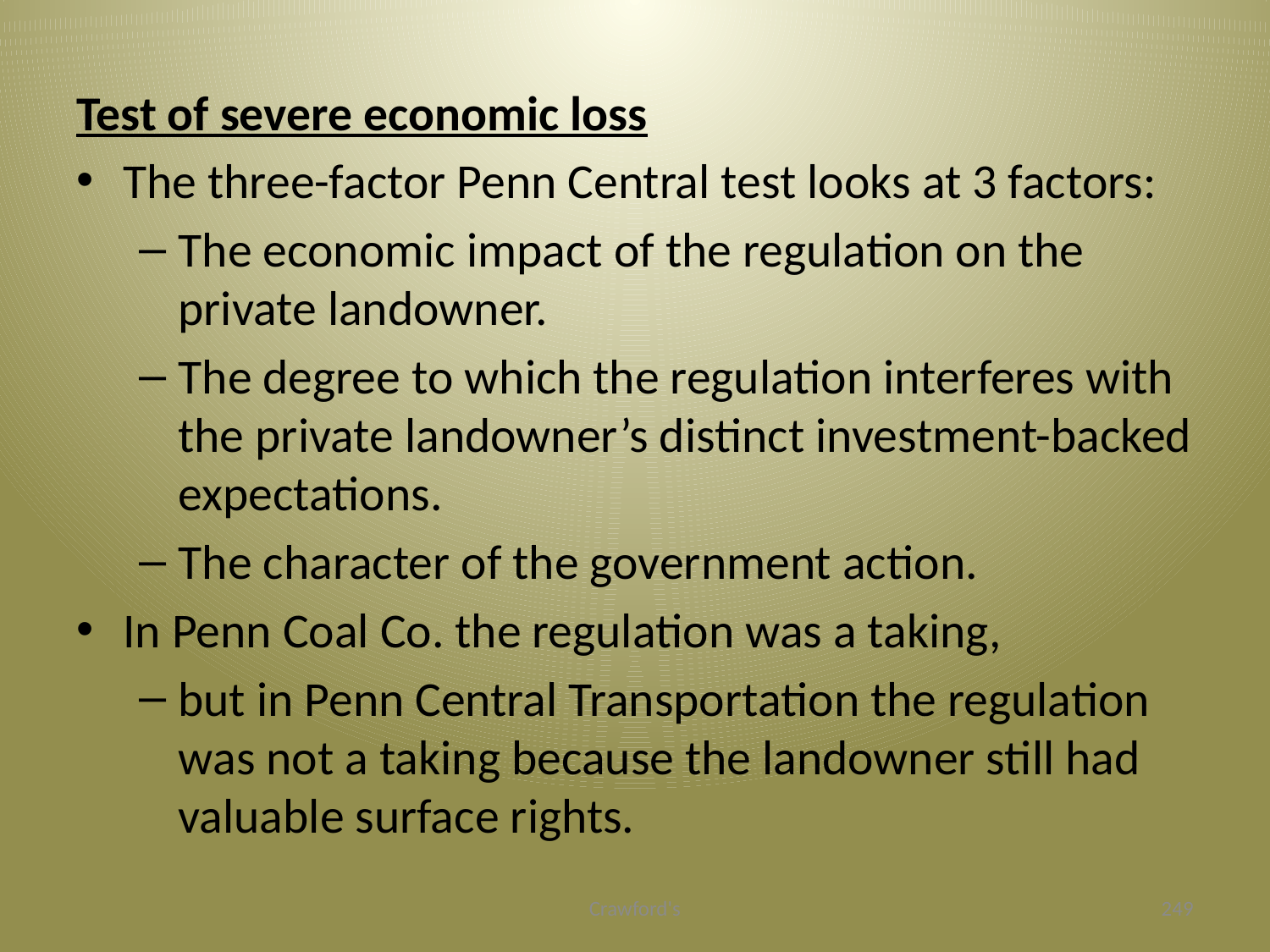

#
Test of severe economic loss
The three-factor Penn Central test looks at 3 factors:
The economic impact of the regulation on the private landowner.
The degree to which the regulation interferes with the private landowner’s distinct investment-backed expectations.
The character of the government action.
In Penn Coal Co. the regulation was a taking,
but in Penn Central Transportation the regulation was not a taking because the landowner still had valuable surface rights.
Crawford's
249